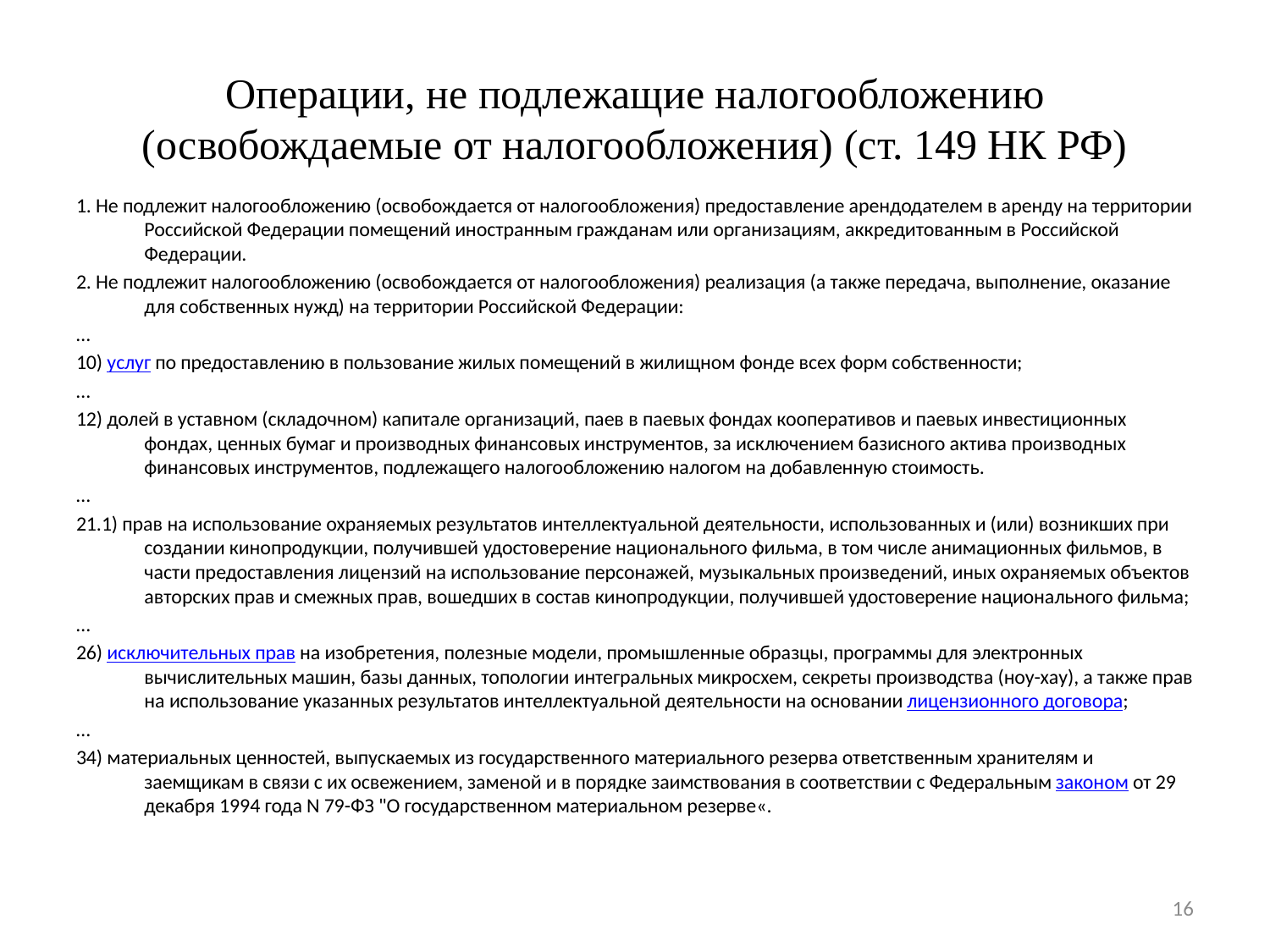

# Операции, не подлежащие налогообложению (освобождаемые от налогообложения) (ст. 149 НК РФ)
1. Не подлежит налогообложению (освобождается от налогообложения) предоставление арендодателем в аренду на территории Российской Федерации помещений иностранным гражданам или организациям, аккредитованным в Российской Федерации.
2. Не подлежит налогообложению (освобождается от налогообложения) реализация (а также передача, выполнение, оказание для собственных нужд) на территории Российской Федерации:
…
10) услуг по предоставлению в пользование жилых помещений в жилищном фонде всех форм собственности;
…
12) долей в уставном (складочном) капитале организаций, паев в паевых фондах кооперативов и паевых инвестиционных фондах, ценных бумаг и производных финансовых инструментов, за исключением базисного актива производных финансовых инструментов, подлежащего налогообложению налогом на добавленную стоимость.
…
21.1) прав на использование охраняемых результатов интеллектуальной деятельности, использованных и (или) возникших при создании кинопродукции, получившей удостоверение национального фильма, в том числе анимационных фильмов, в части предоставления лицензий на использование персонажей, музыкальных произведений, иных охраняемых объектов авторских прав и смежных прав, вошедших в состав кинопродукции, получившей удостоверение национального фильма;
…
26) исключительных прав на изобретения, полезные модели, промышленные образцы, программы для электронных вычислительных машин, базы данных, топологии интегральных микросхем, секреты производства (ноу-хау), а также прав на использование указанных результатов интеллектуальной деятельности на основании лицензионного договора;
…
34) материальных ценностей, выпускаемых из государственного материального резерва ответственным хранителям и заемщикам в связи с их освежением, заменой и в порядке заимствования в соответствии с Федеральным законом от 29 декабря 1994 года N 79-ФЗ "О государственном материальном резерве«.
16